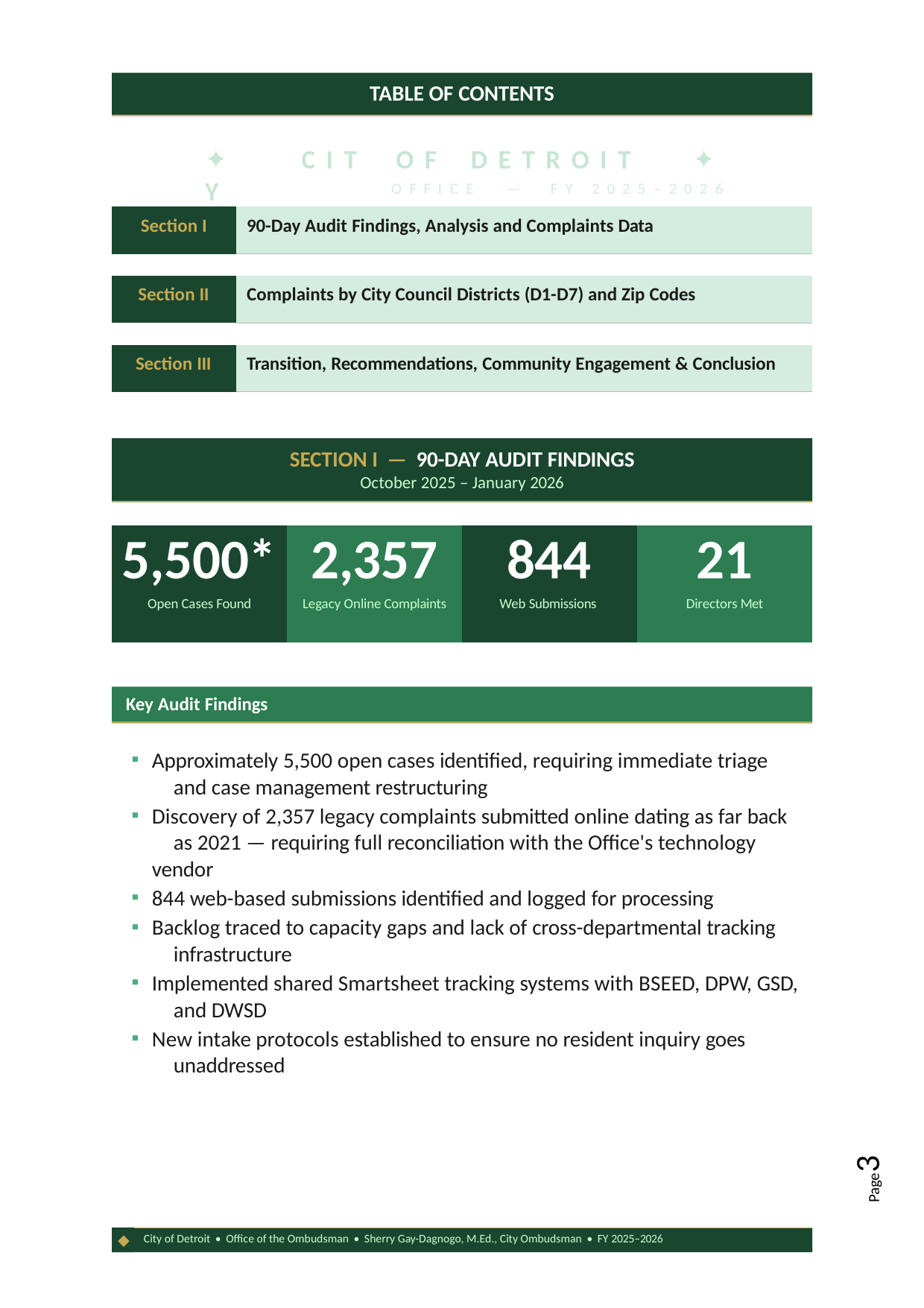

TABLE OF CONTENTS

✦	C I T Y
O M B U D S M A N ' S
O F	D E T R O I T	✦
O F F I C E	—	F Y	2 0 2 5 – 2 0 2 6
| Section I | 90-Day Audit Findings, Analysis and Complaints Data |
| --- | --- |
| Section II | Complaints by City Council Districts (D1-D7) and Zip Codes |
| --- | --- |
| Section III | Transition, Recommendations, Community Engagement & Conclusion |
| --- | --- |

SECTION I — 90-DAY AUDIT FINDINGS
October 2025 – January 2026

| 5,500\* Open Cases Found | 2,357 Legacy Online Complaints | 844 Web Submissions | 21 Directors Met |
| --- | --- | --- | --- |

Key Audit Findings

Approximately 5,500 open cases identified, requiring immediate triage 	and case management restructuring
Discovery of 2,357 legacy complaints submitted online dating as far back 	as 2021 — requiring full reconciliation with the Office's technology vendor
844 web-based submissions identified and logged for processing
Backlog traced to capacity gaps and lack of cross-departmental tracking 	infrastructure
Implemented shared Smartsheet tracking systems with BSEED, DPW, GSD, 	and DWSD
New intake protocols established to ensure no resident inquiry goes 	unaddressed
Page3
City of Detroit • Office of the Ombudsman • Sherry Gay-Dagnogo, M.Ed., City Ombudsman • FY 2025–2026
◆